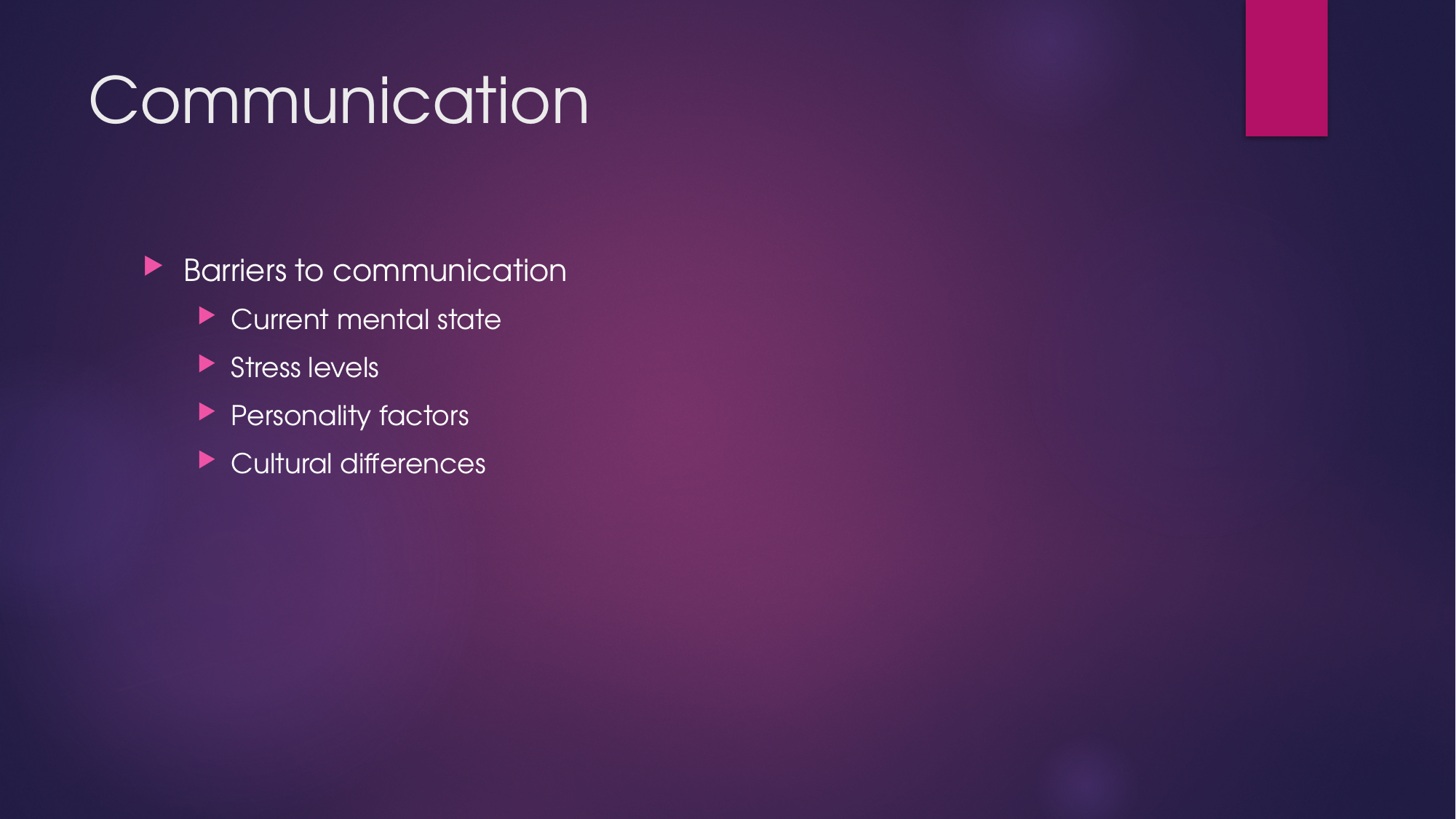

# Communication
Barriers to communication
Current mental state
Stress levels
Personality factors
Cultural differences